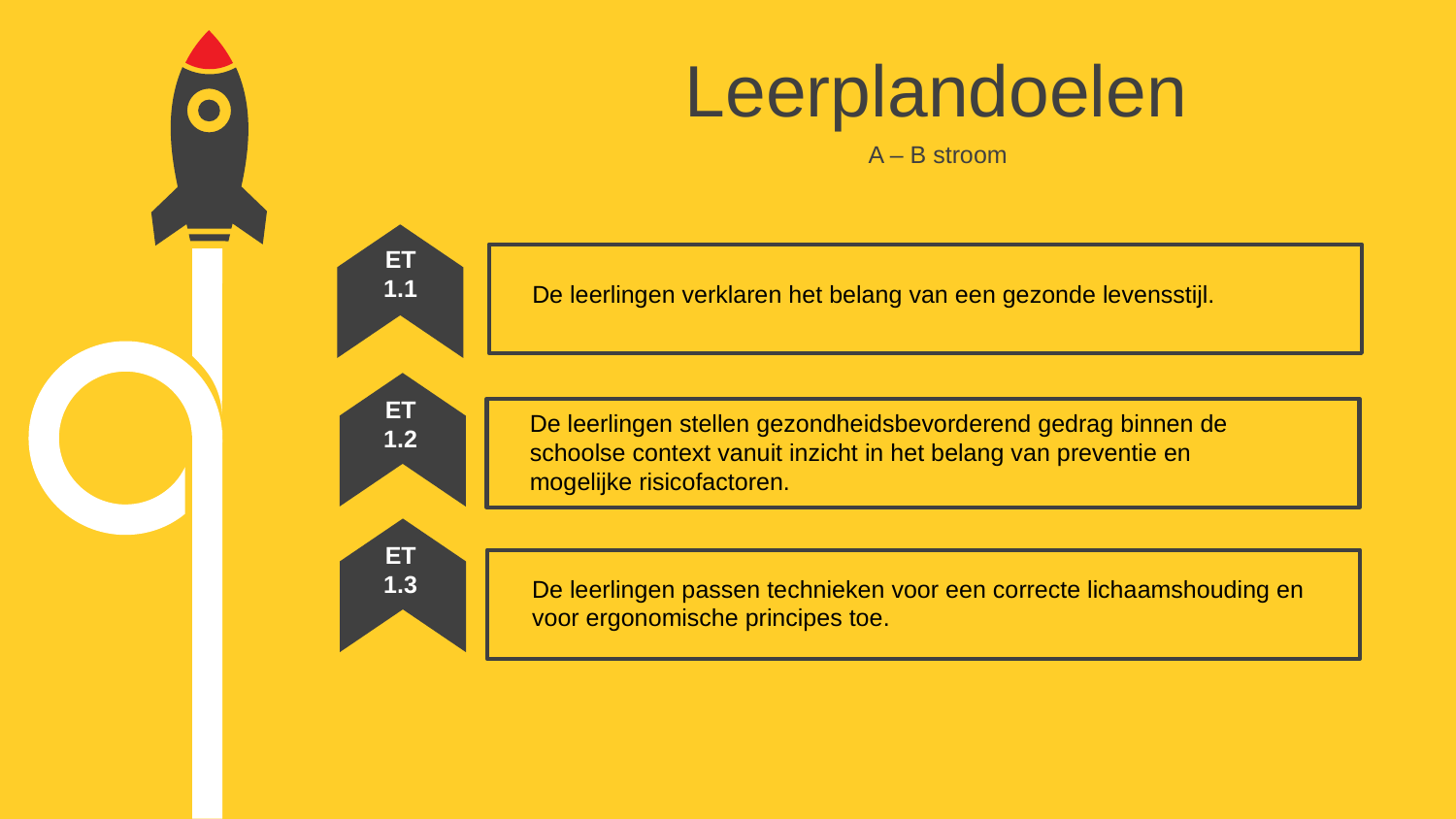

Leerplandoelen

A – B stroom

ET 1.1

De leerlingen verklaren het belang van een gezonde levensstijl.

De leerlingen stellen gezondheidsbevorderend gedrag binnen de
schoolse context vanuit inzicht in het belang van preventie en mogelijke risicofactoren.

ET 1.2

ET 1.3

De leerlingen passen technieken voor een correcte lichaamshouding en voor ergonomische principes toe.